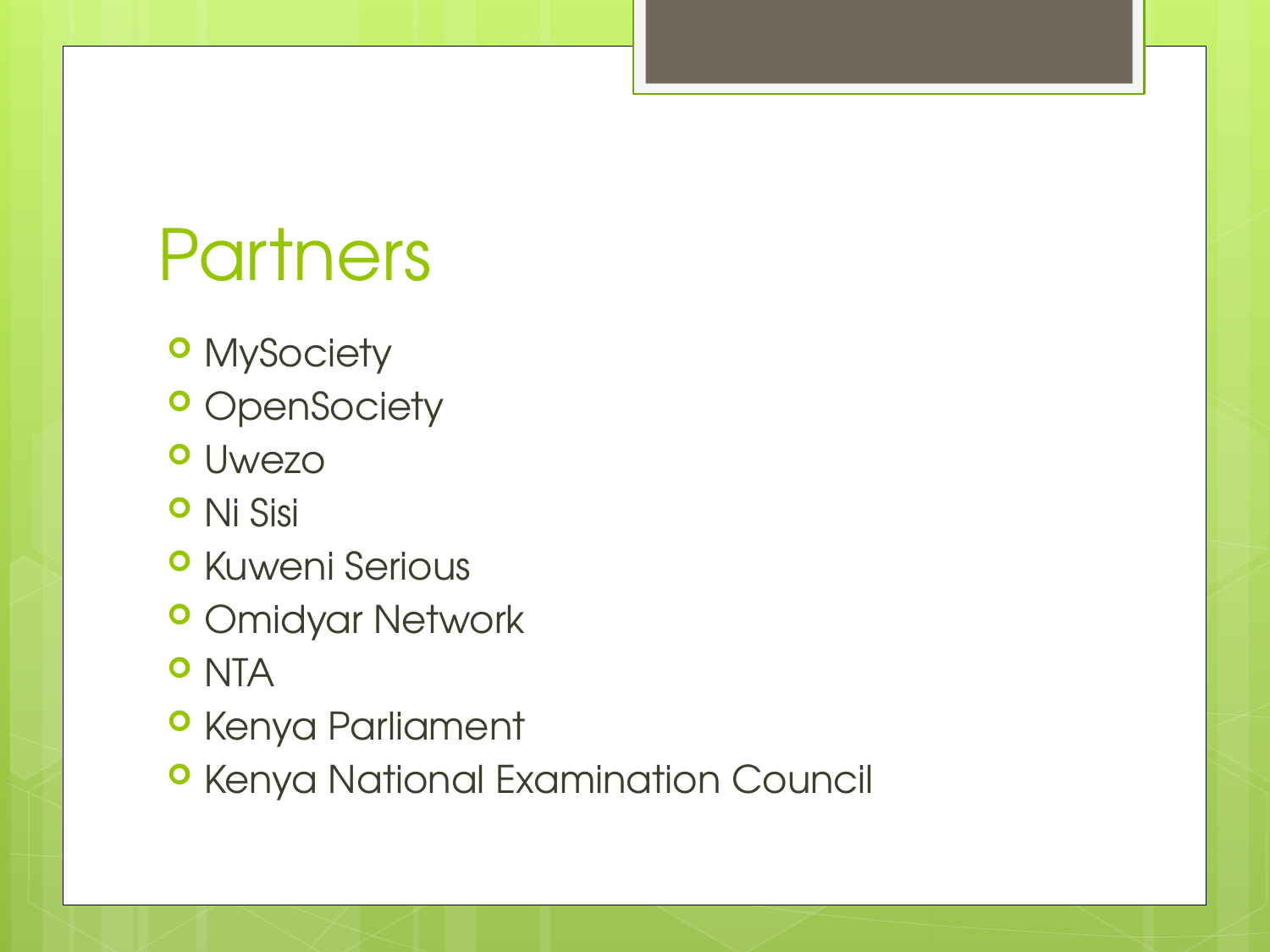

# Partners
MySociety
OpenSociety
Uwezo
Ni Sisi
Kuweni Serious
Omidyar Network
NTA
Kenya Parliament
Kenya National Examination Council